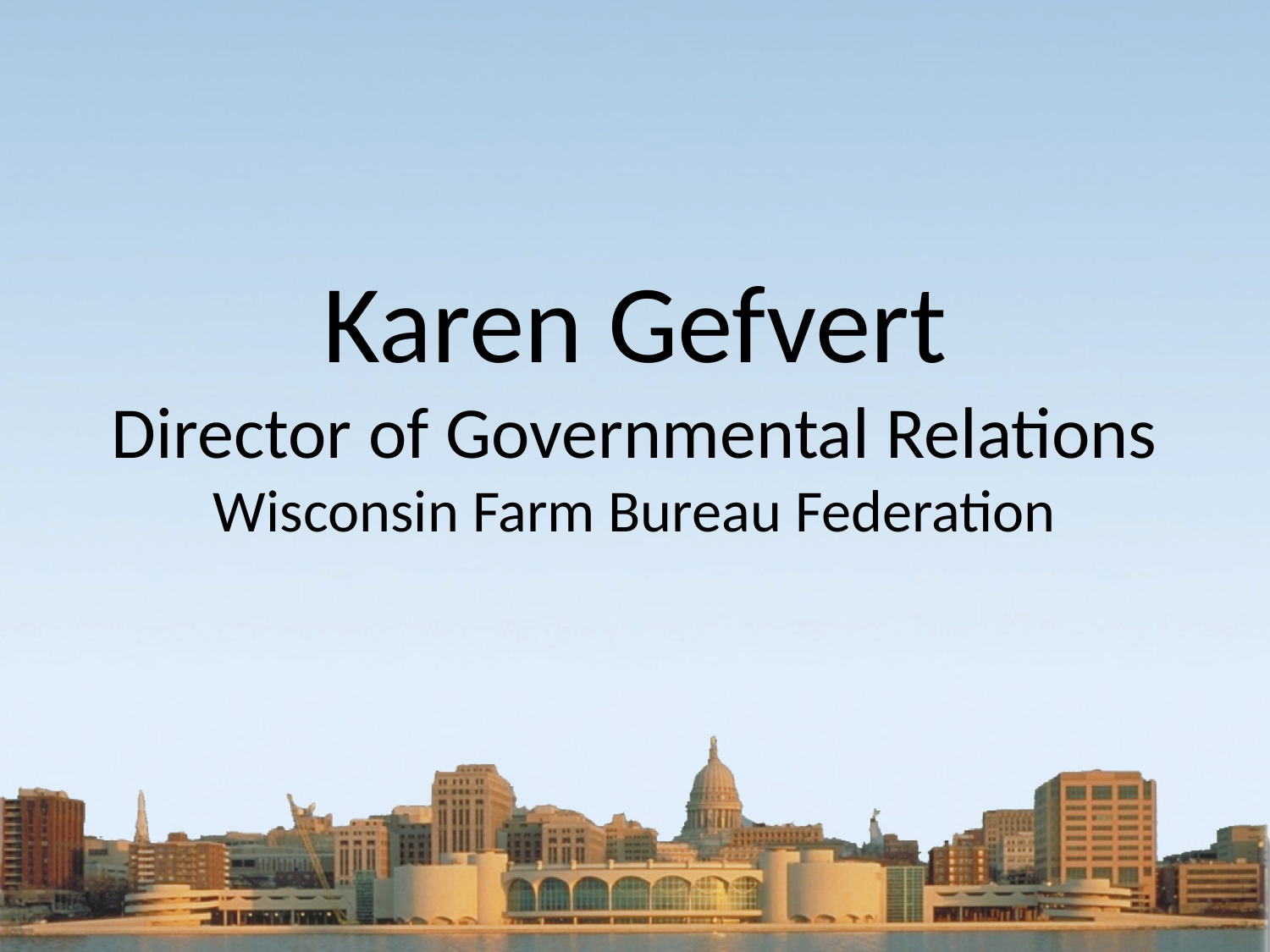

# Karen Gefvert Director of Governmental Relations Wisconsin Farm Bureau Federation